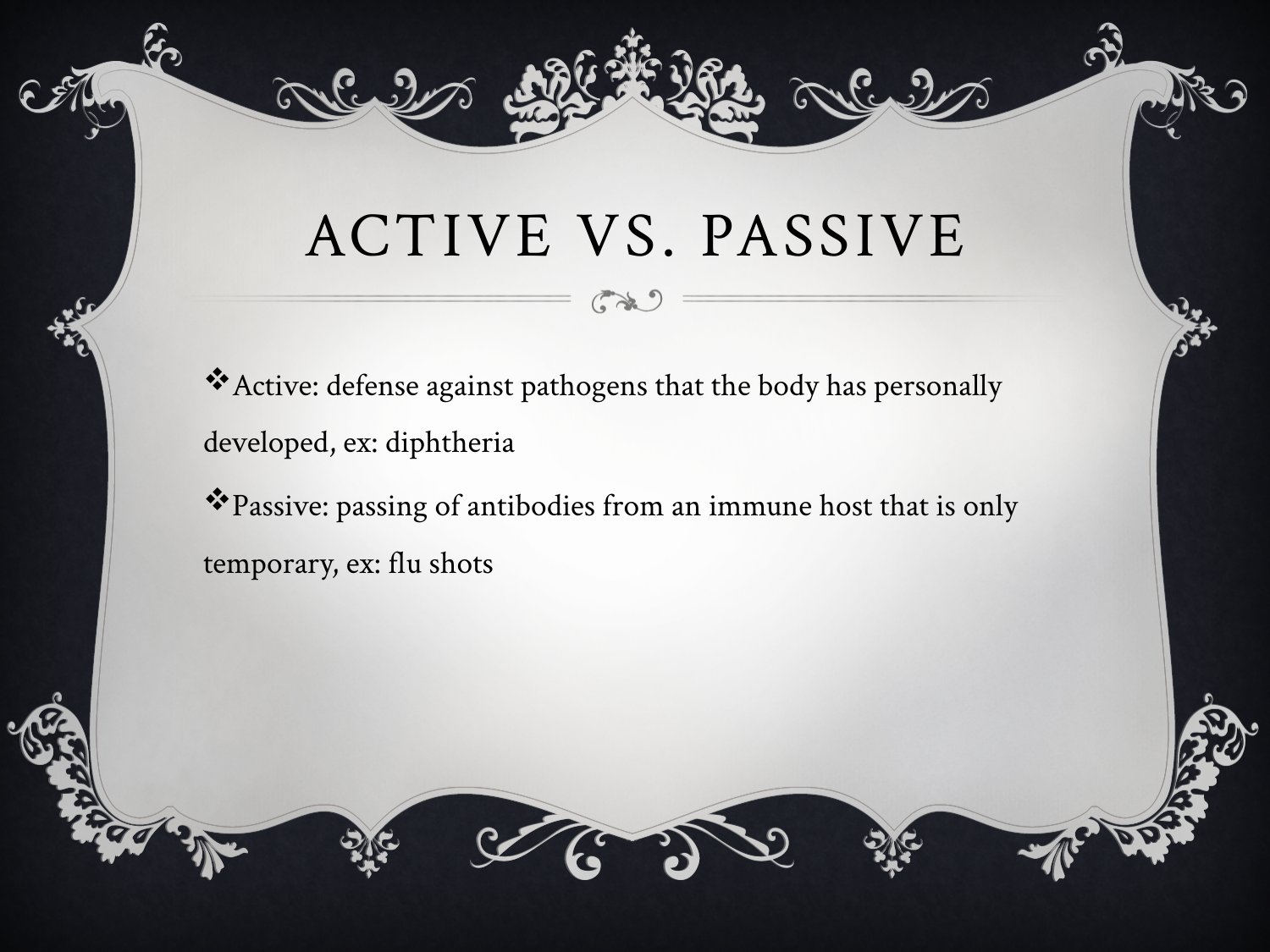

# Active vs. passive
Active: defense against pathogens that the body has personally developed, ex: diphtheria
Passive: passing of antibodies from an immune host that is only temporary, ex: flu shots